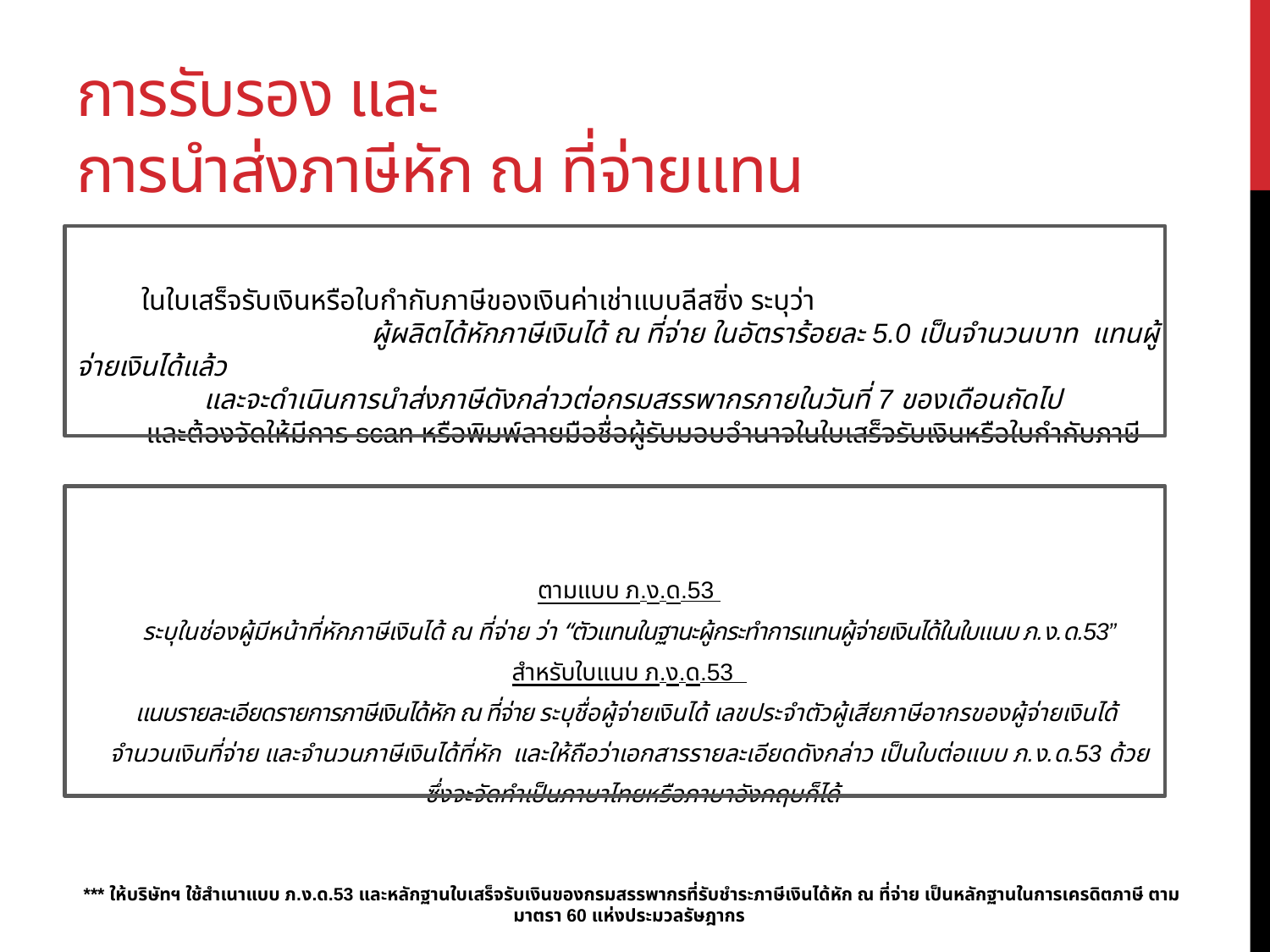

# การรับรอง และ การนำส่งภาษีหัก ณ ที่จ่ายแทน

     ในใบเสร็จรับเงินหรือใบกำกับภาษีของเงินค่าเช่าแบบลีสซิ่ง ระบุว่า
                                         ผู้ผลิตได้หักภาษีเงินได้ ณ ที่จ่าย ในอัตราร้อยละ 5.0 เป็นจำนวนบาท  แทนผู้จ่ายเงินได้แล้ว
         และจะดำเนินการนำส่งภาษีดังกล่าวต่อกรมสรรพากรภายในวันที่ 7 ของเดือนถัดไป
    และต้องจัดให้มีการ scan หรือพิมพ์ลายมือชื่อผู้รับมอบอำนาจในใบเสร็จรับเงินหรือใบกำกับภาษี

ตามแบบ ภ.ง.ด.53
ระบุในช่องผู้มีหน้าที่หักภาษีเงินได้ ณ ที่จ่าย ว่า “ตัวแทนในฐานะผู้กระทำการแทนผู้จ่ายเงินได้ในใบแนบ ภ.ง.ด.53”
สำหรับใบแนบ ภ.ง.ด.53
แนบรายละเอียดรายการภาษีเงินได้หัก ณ ที่จ่าย ระบุชื่อผู้จ่ายเงินได้ เลขประจำตัวผู้เสียภาษีอากรของผู้จ่ายเงินได้
จำนวนเงินที่จ่าย และจำนวนภาษีเงินได้ที่หัก  และให้ถือว่าเอกสารรายละเอียดดังกล่าว เป็นใบต่อแบบ ภ.ง.ด.53 ด้วย
 ซึ่งจะจัดทำเป็นภาษาไทยหรือภาษาอังกฤษก็ได้

 *** ให้บริษัทฯ ใช้สำเนาแบบ ภ.ง.ด.53 และหลักฐานใบเสร็จรับเงินของกรมสรรพากรที่รับชำระภาษีเงินได้หัก ณ ที่จ่าย เป็นหลักฐานในการเครดิตภาษี ตามมาตรา 60 แห่งประมวลรัษฎากร